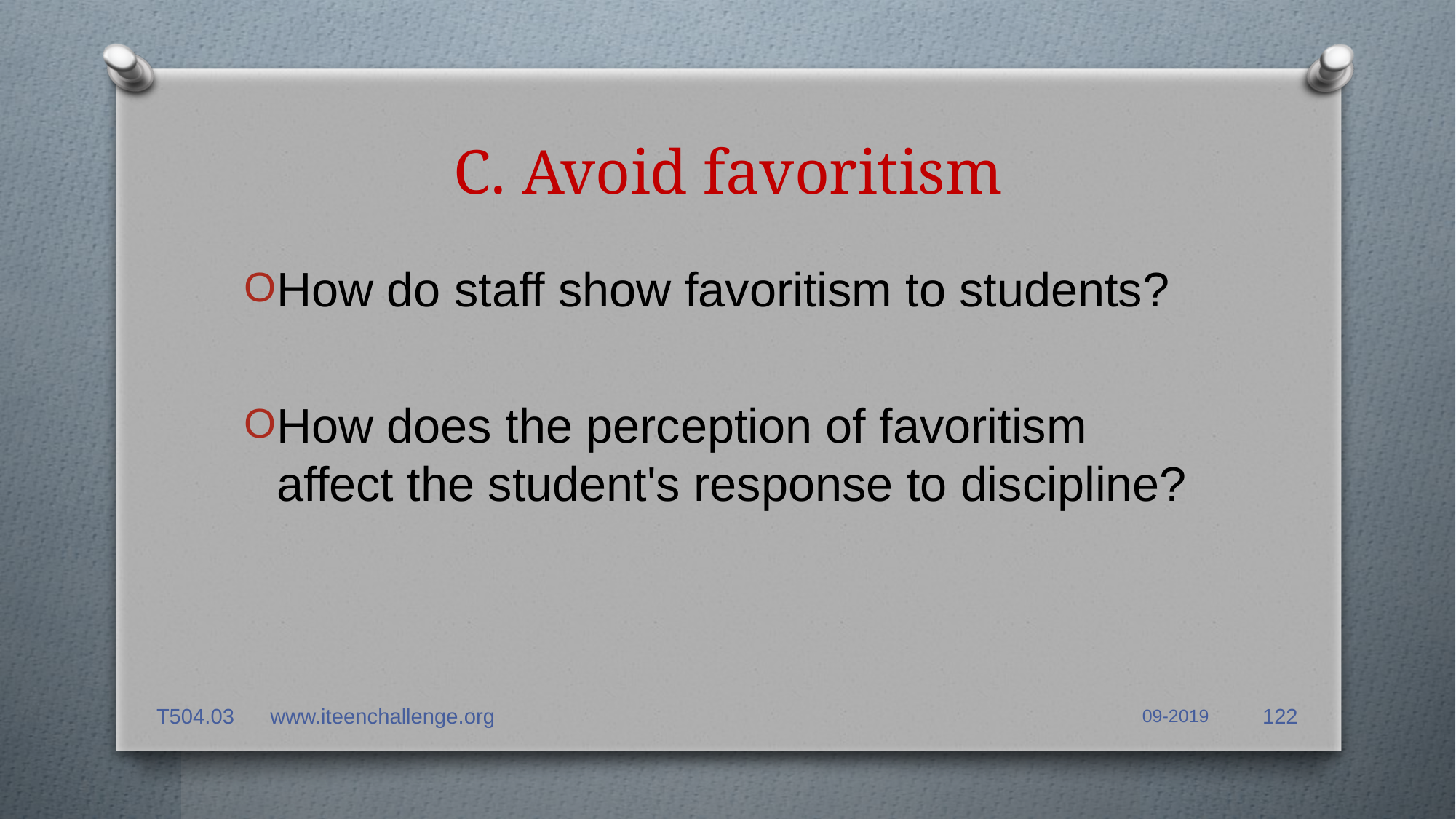

# C. Avoid favoritism
How do staff show favoritism to students?

How does the perception of favoritism affect the student's response to discipline?

122
T504.03      www.iteenchallenge.org
09-2019